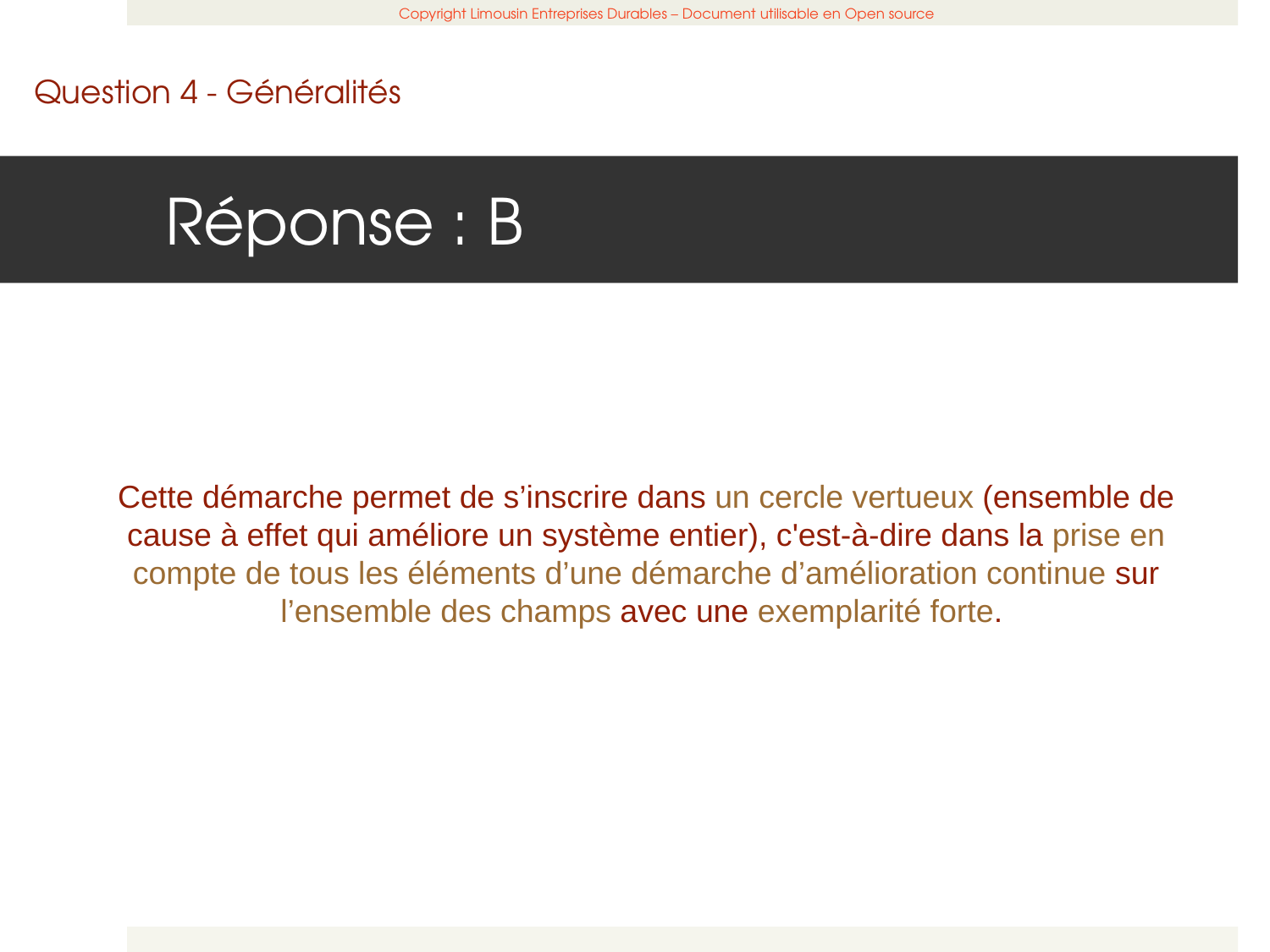

Réponse : B
 Copyright Limousin Entreprises Durables – Document utilisable en Open source
Question 4 - Généralités
Cette démarche permet de s’inscrire dans un cercle vertueux (ensemble de cause à effet qui améliore un système entier), c'est-à-dire dans la prise en compte de tous les éléments d’une démarche d’amélioration continue sur l’ensemble des champs avec une exemplarité forte.